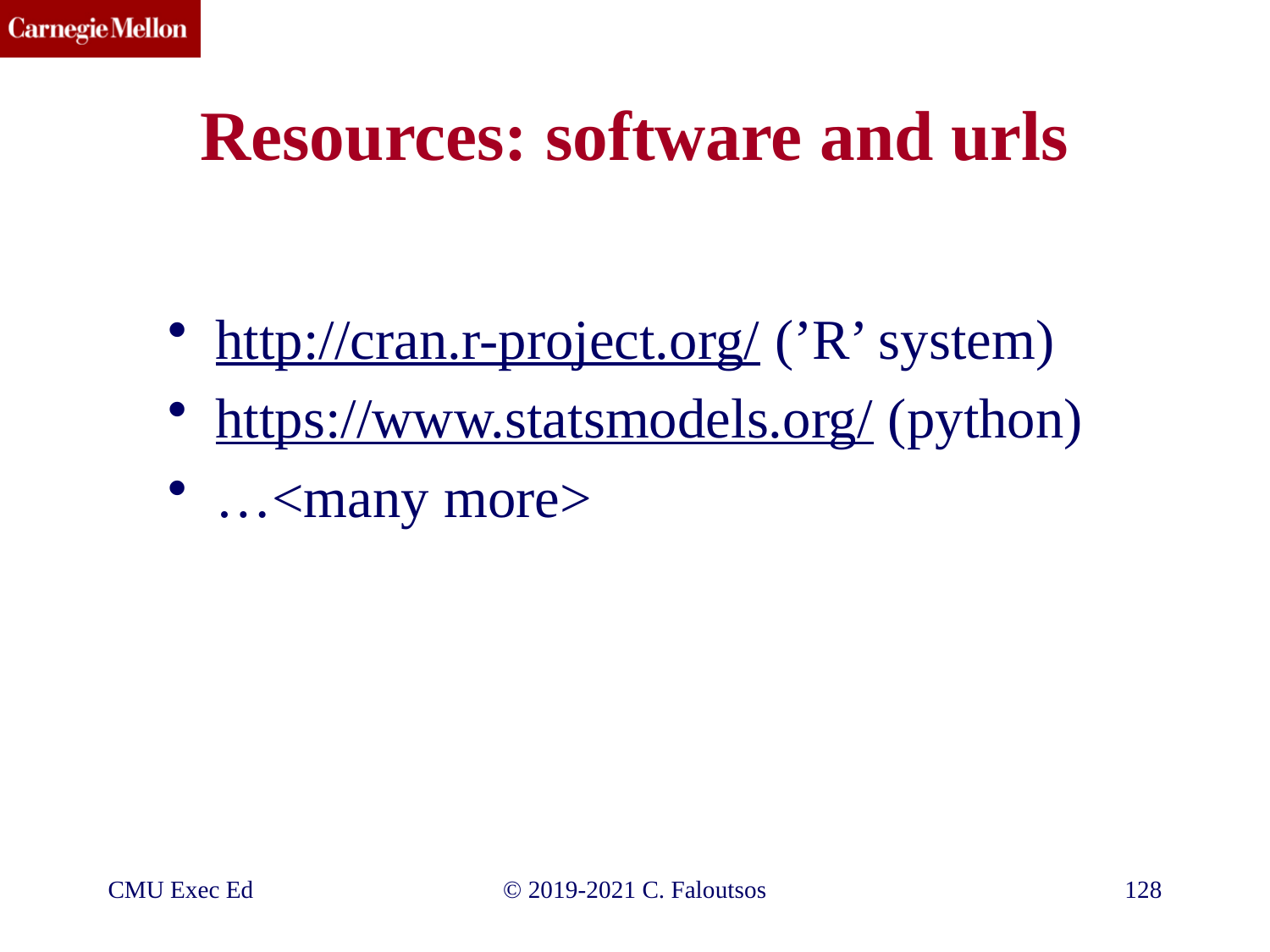

# Resources: software and urls
http://cran.r-project.org/ (’R’ system)
https://www.statsmodels.org/ (python)
…<many more>
CMU Exec Ed
©️ 2019-2021 C. Faloutsos
128